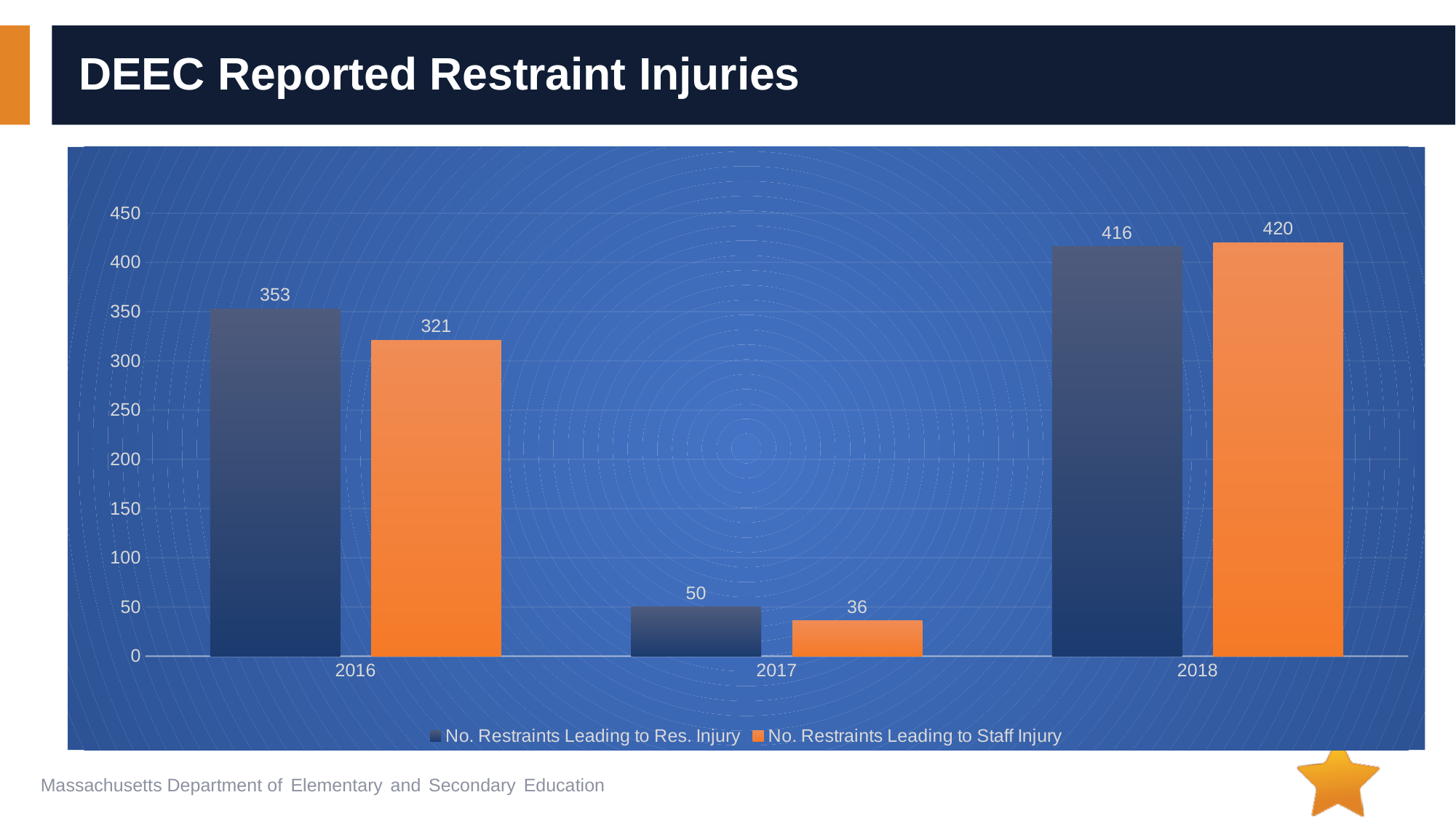

# DEEC Reported Restraint Injuries

### Chart

| Category | No. Restraints Leading to Res. Injury | No. Restraints Leading to Staff Injury |
|---|---|---|
| 2016 | 353.0 | 321.0 |
| 2017 | 50.0 | 36.0 |
| 2018 | 416.0 | 420.0 |